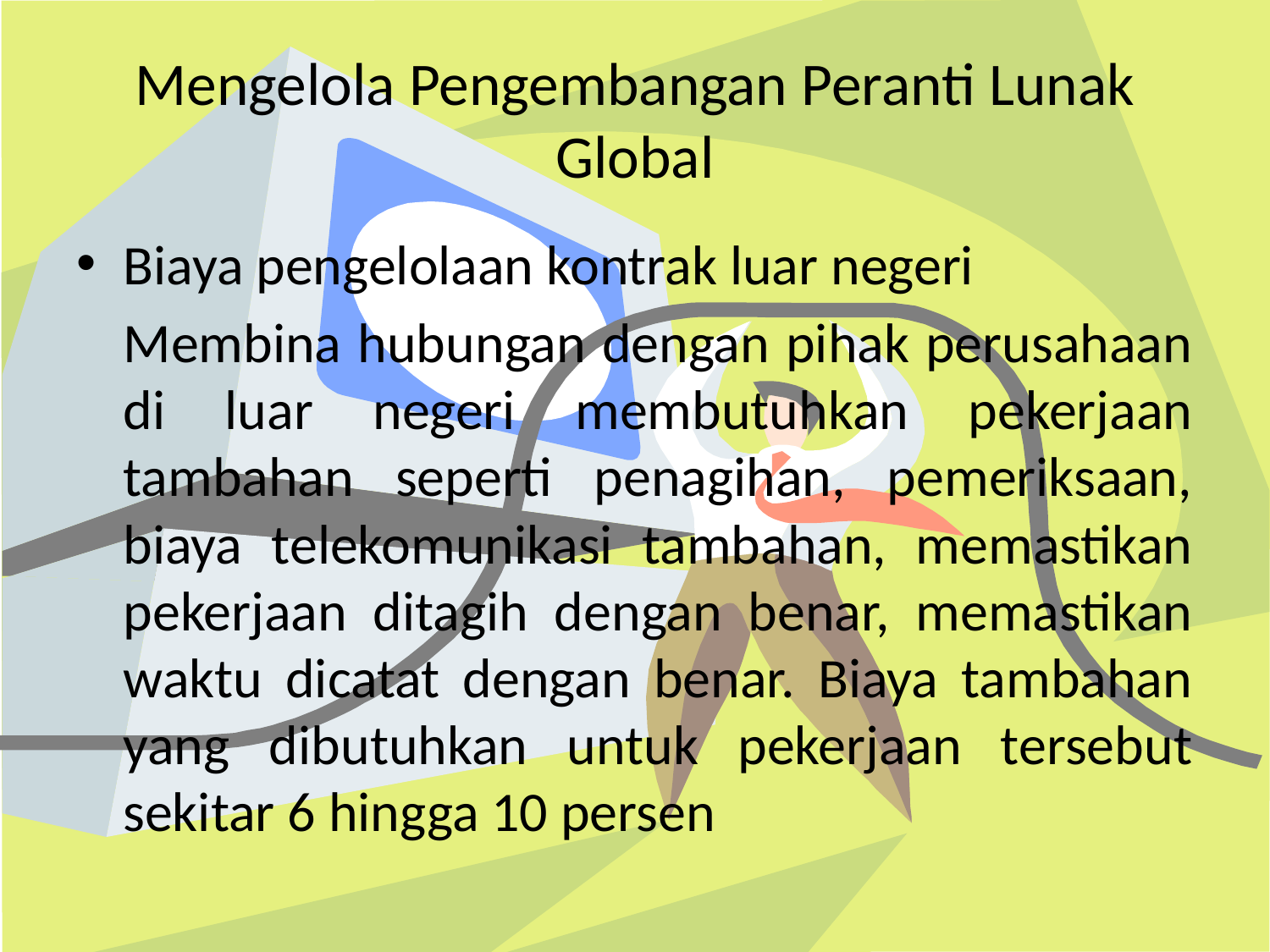

# Mengelola Pengembangan Peranti Lunak Global
Biaya pengelolaan kontrak luar negeri
	Membina hubungan dengan pihak perusahaan di luar negeri membutuhkan pekerjaan tambahan seperti penagihan, pemeriksaan, biaya telekomunikasi tambahan, memastikan pekerjaan ditagih dengan benar, memastikan waktu dicatat dengan benar. Biaya tambahan yang dibutuhkan untuk pekerjaan tersebut sekitar 6 hingga 10 persen